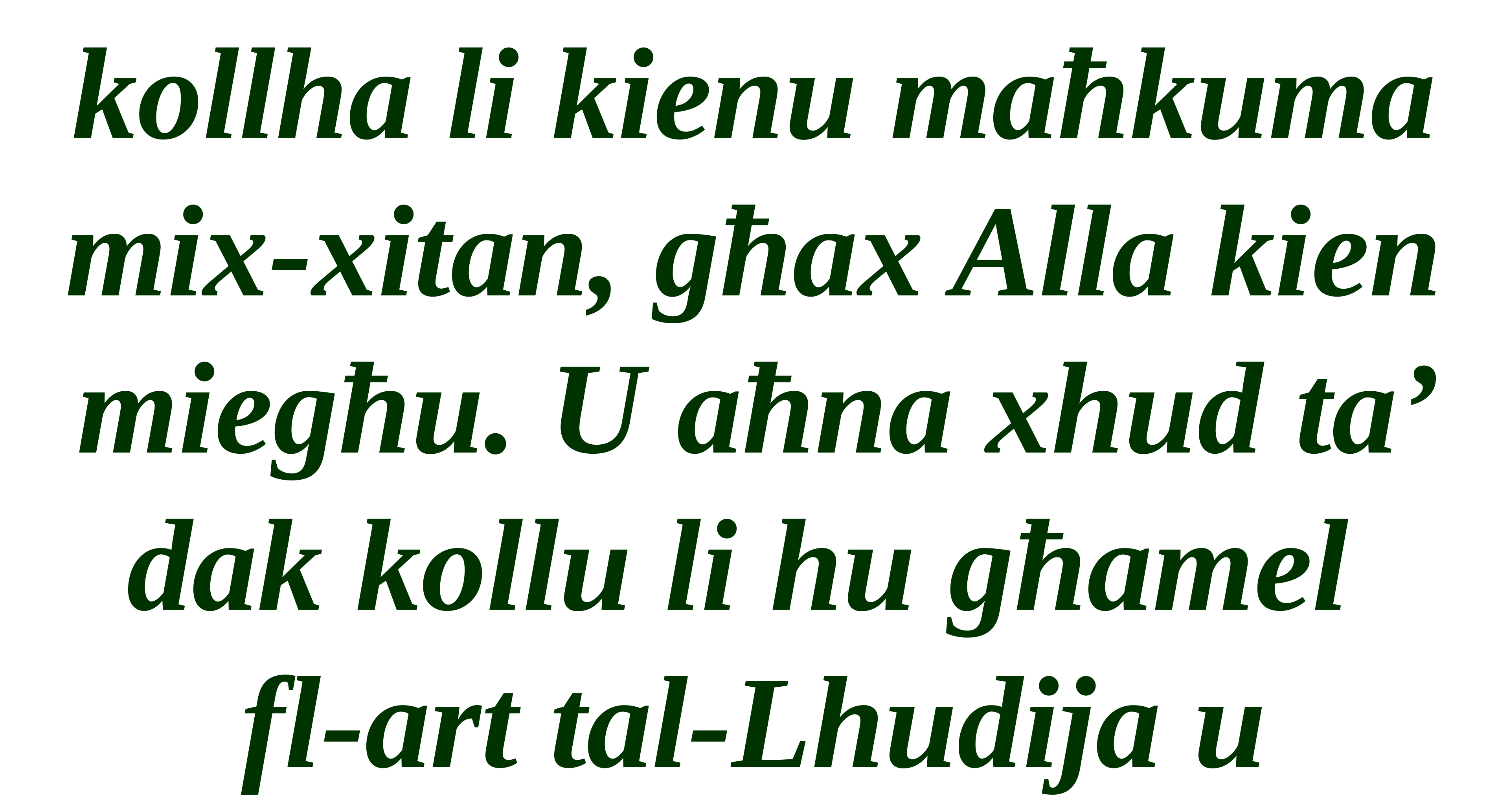

kollha li kienu maħkuma mix-xitan, għax Alla kien miegħu. U aħna xhud ta’ dak kollu li hu għamel
fl-art tal-Lhudija u